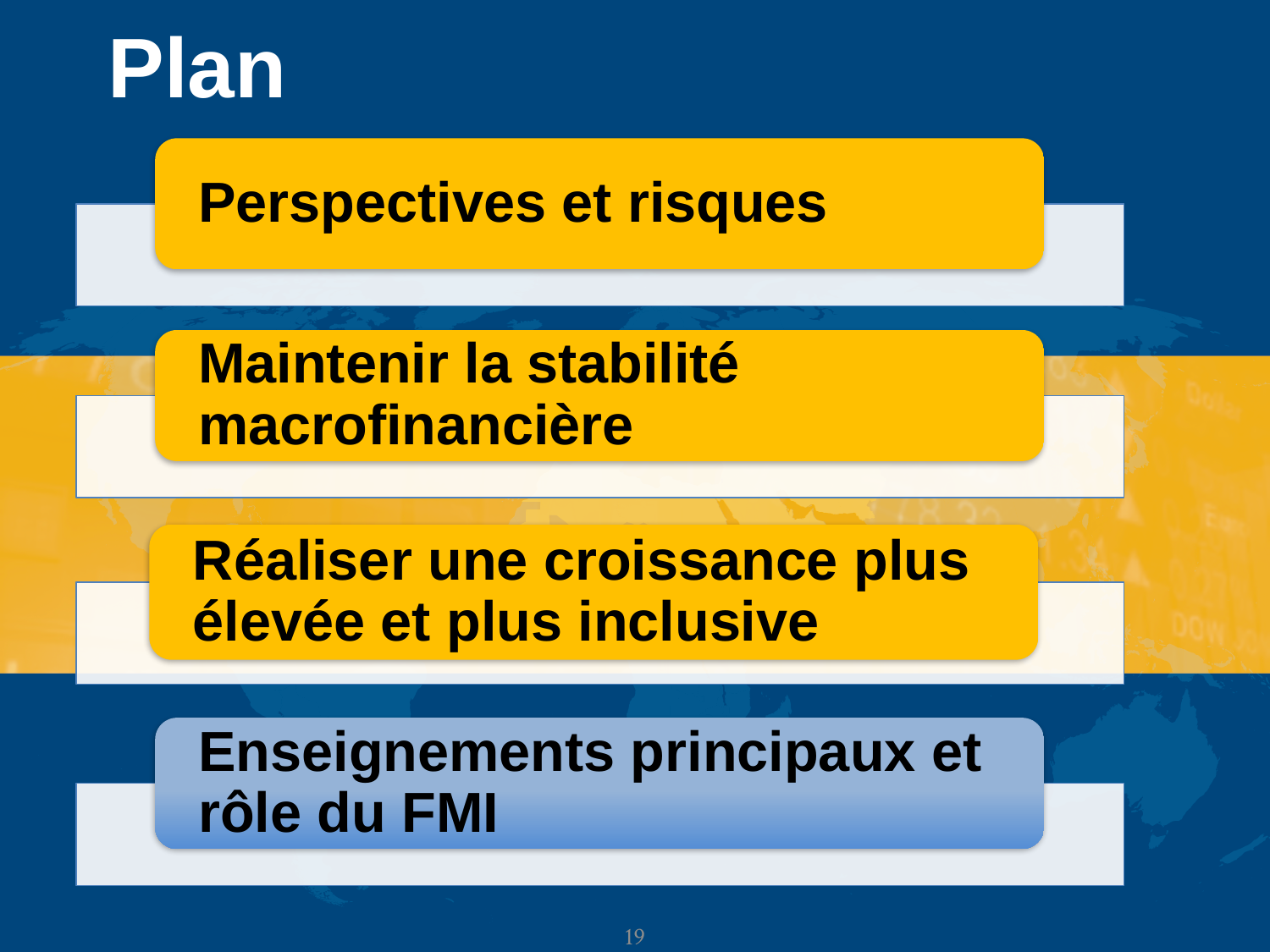

Plan
Perspectives et risques
Maintenir la stabilité macrofinancière
Réaliser une croissance plus élevée et plus inclusive
Enseignements principaux et rôle du FMI